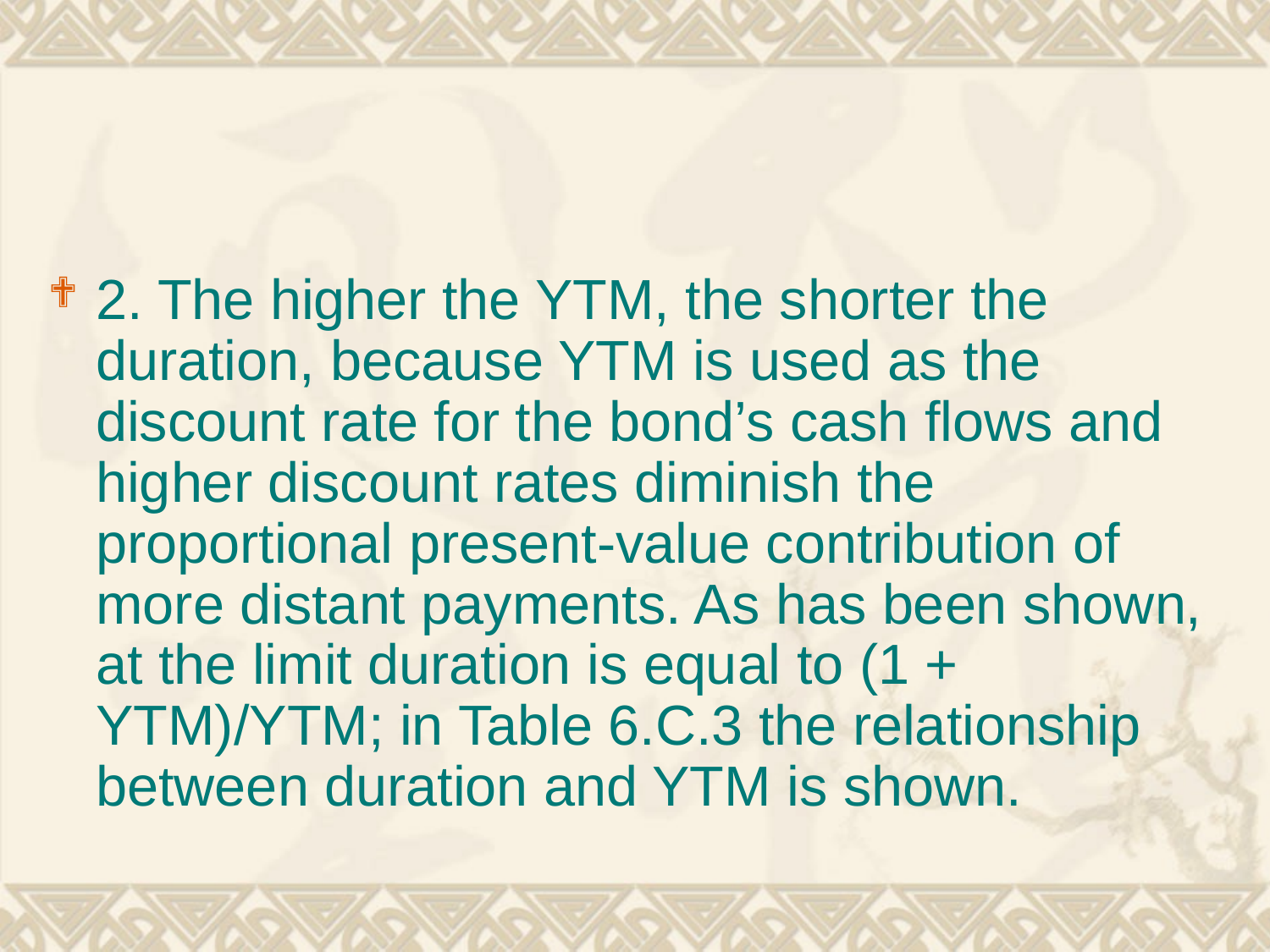

#
2. The higher the YTM, the shorter the duration, because YTM is used as the discount rate for the bond’s cash flows and higher discount rates diminish the proportional present-value contribution of more distant payments. As has been shown, at the limit duration is equal to (1 + YTM)/YTM; in Table 6.C.3 the relationship between duration and YTM is shown.
183